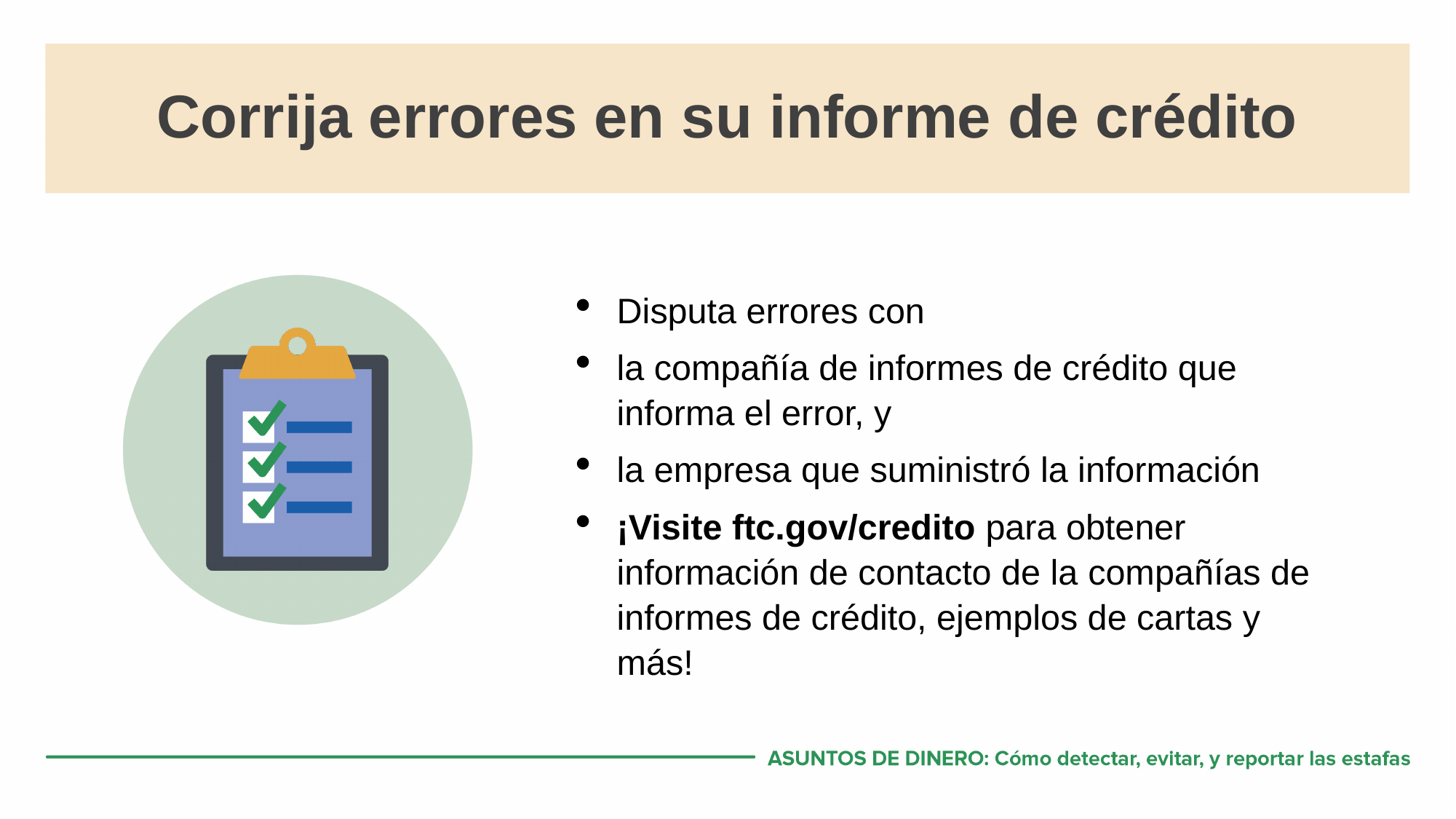

# Corrija errores en su informe de crédito
Disputa errores con
la compañía de informes de crédito que informa el error, y
la empresa que suministró la información
¡Visite ftc.gov/credito para obtener información de contacto de la compañías de informes de crédito, ejemplos de cartas y más!